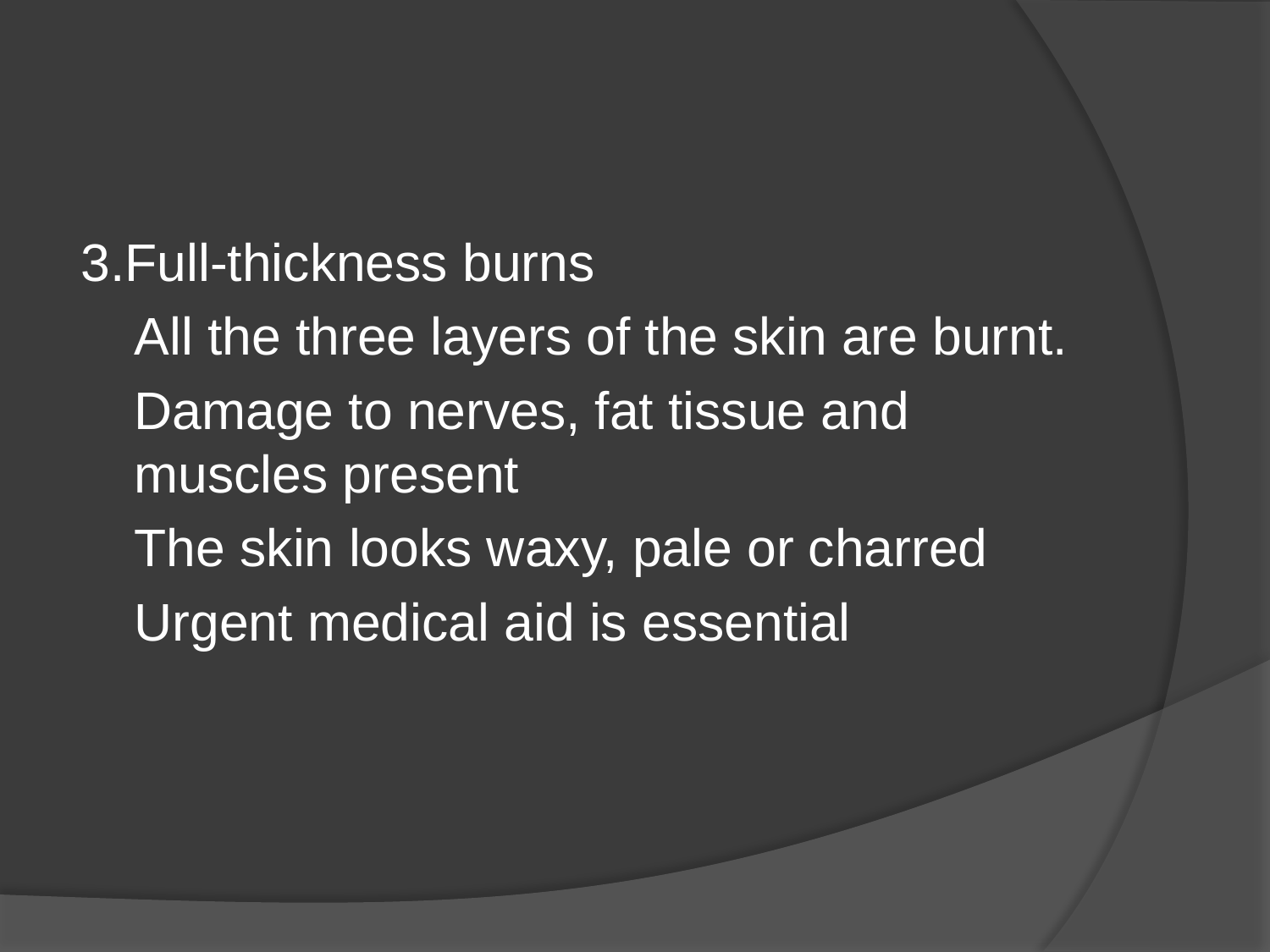

#
3.Full-thickness burns
	All the three layers of the skin are burnt.
	Damage to nerves, fat tissue and muscles present
	The skin looks waxy, pale or charred
	Urgent medical aid is essential